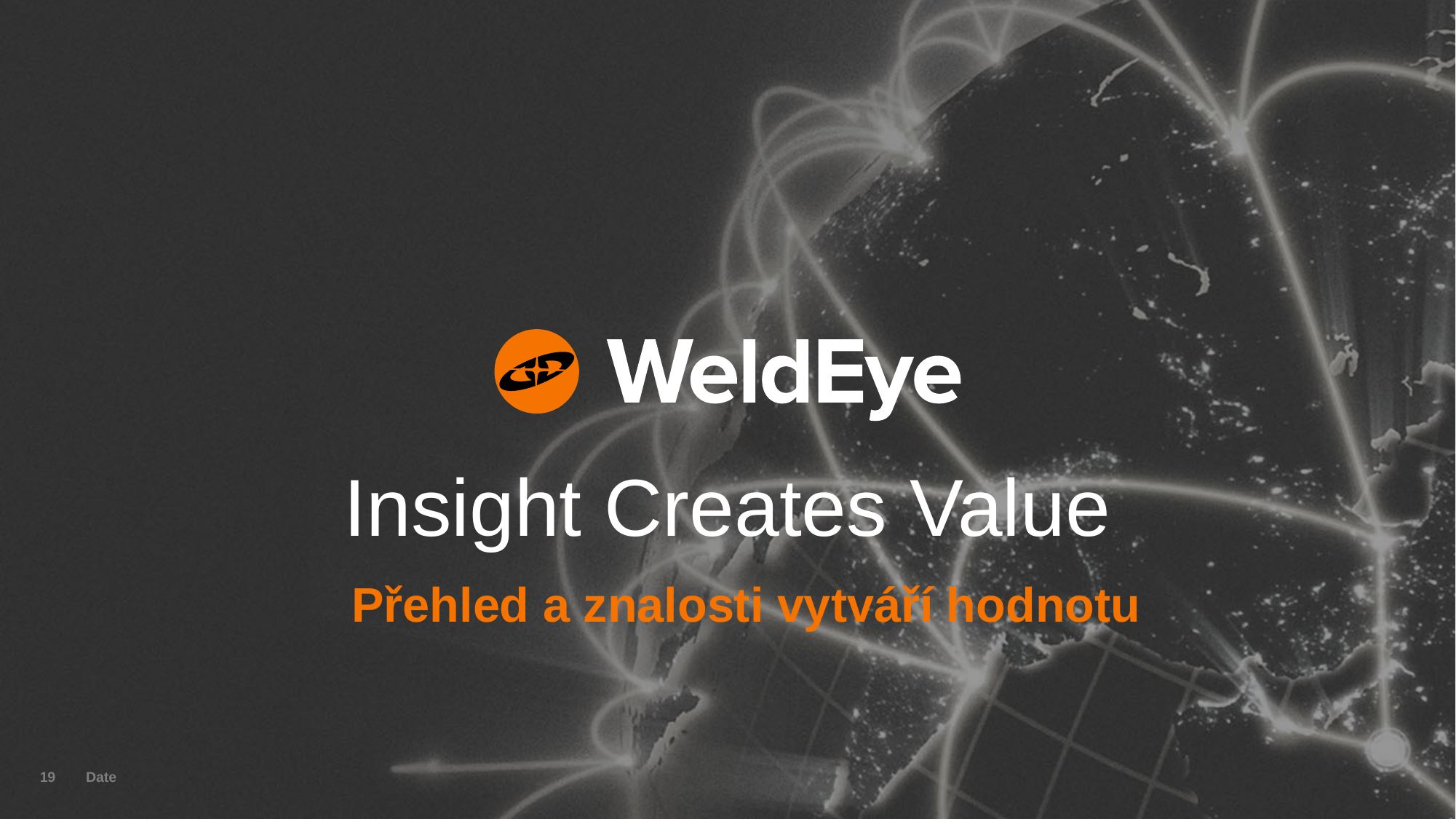

Přehled a znalosti vytváří hodnotu
19
Date